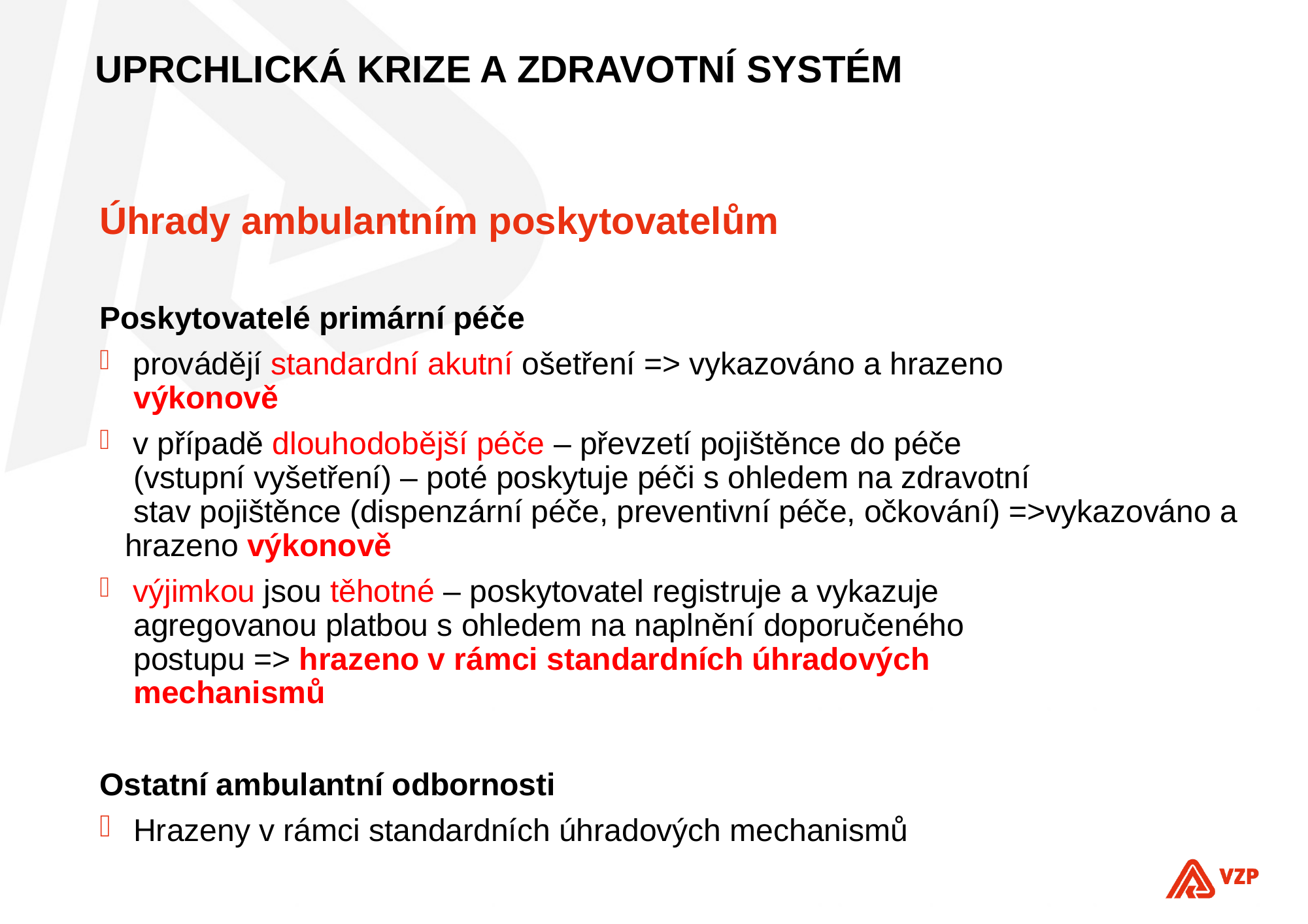

# Uprchlická krize a zdravotní systém
Úhrady ambulantním poskytovatelům
Poskytovatelé primární péče
 provádějí standardní akutní ošetření => vykazováno a hrazeno
 výkonově
 v případě dlouhodobější péče – převzetí pojištěnce do péče
 (vstupní vyšetření) – poté poskytuje péči s ohledem na zdravotní
 stav pojištěnce (dispenzární péče, preventivní péče, očkování) =>vykazováno a hrazeno výkonově
 výjimkou jsou těhotné – poskytovatel registruje a vykazuje
 agregovanou platbou s ohledem na naplnění doporučeného
 postupu => hrazeno v rámci standardních úhradových
 mechanismů

Ostatní ambulantní odbornosti
 Hrazeny v rámci standardních úhradových mechanismů